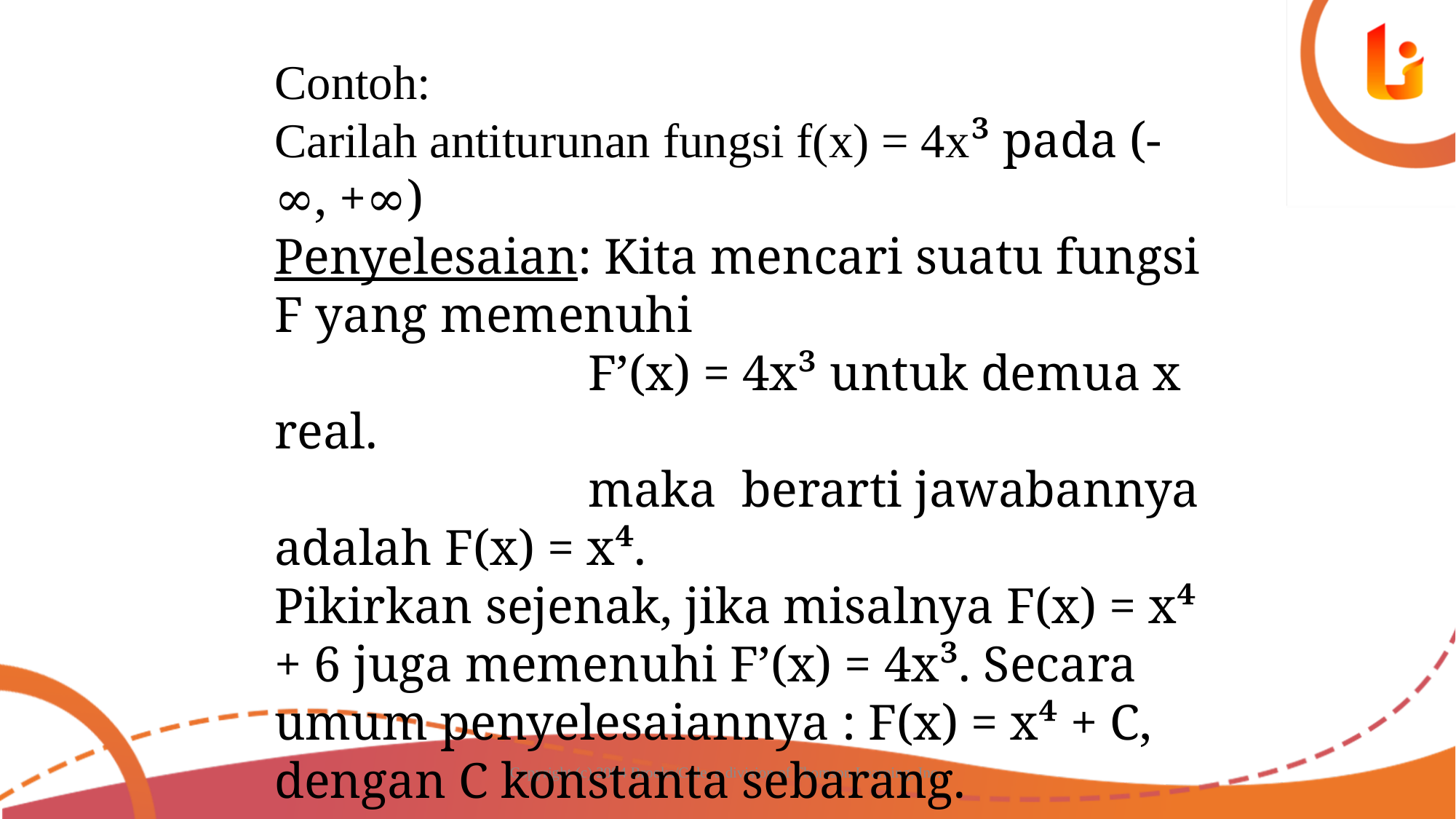

Contoh:
Carilah antiturunan fungsi f(x) = 4x³ pada (-∞, +∞)
Penyelesaian: Kita mencari suatu fungsi F yang memenuhi
                         F’(x) = 4x³ untuk demua x real.
                         maka  berarti jawabannya adalah F(x) = x⁴.
Pikirkan sejenak, jika misalnya F(x) = x⁴ + 6 juga memenuhi F’(x) = 4x³. Secara umum penyelesaiannya : F(x) = x⁴ + C, dengan C konstanta sebarang.
Copyright (c) 2004 Brooks/Cole, a division of Thomson Learning, Inc.